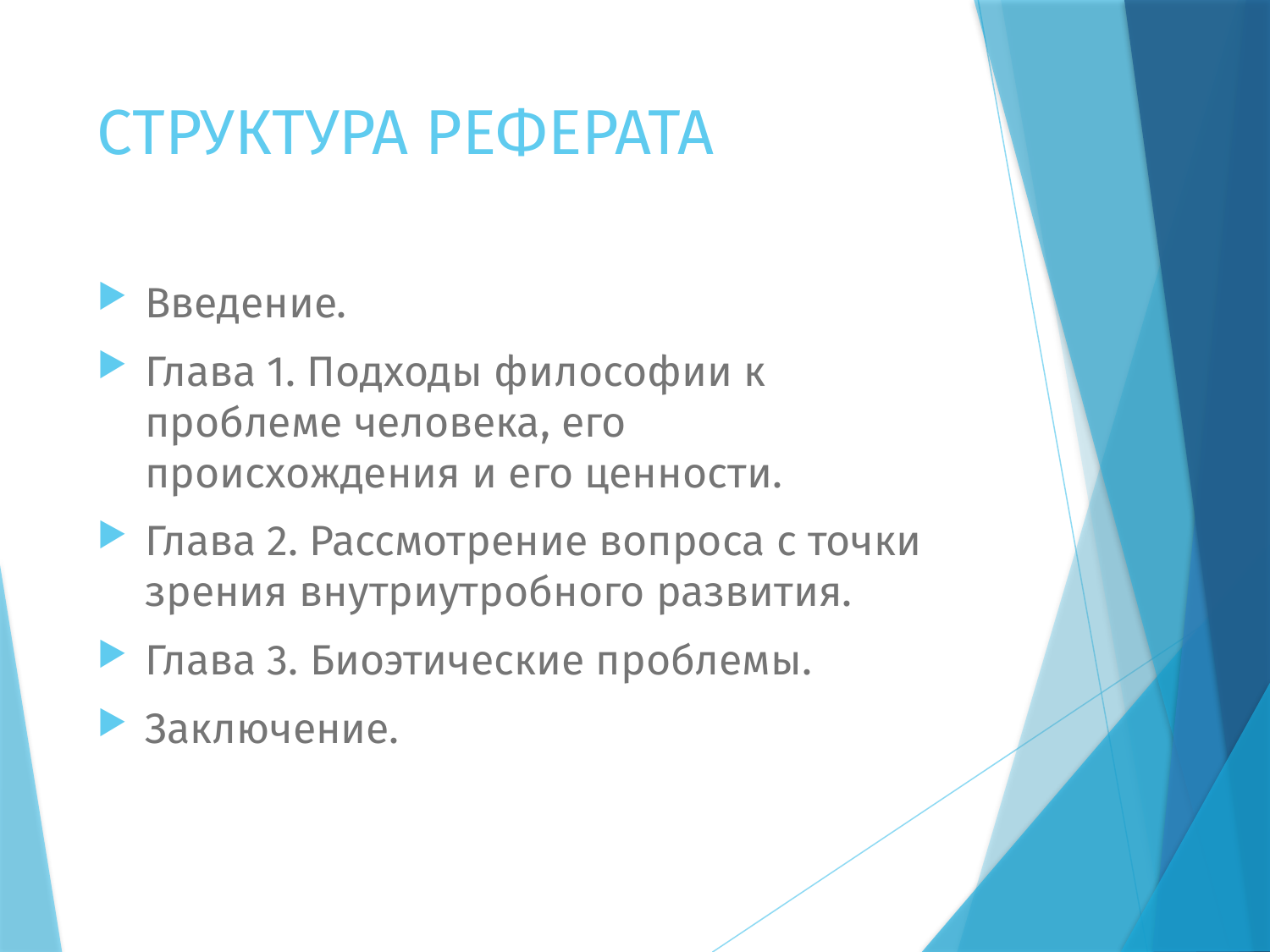

# СТРУКТУРА РЕФЕРАТА
Введение.
Глава 1. Подходы философии к проблеме человека, его происхождения и его ценности.
Глава 2. Рассмотрение вопроса с точки зрения внутриутробного развития.
Глава 3. Биоэтические проблемы.
Заключение.